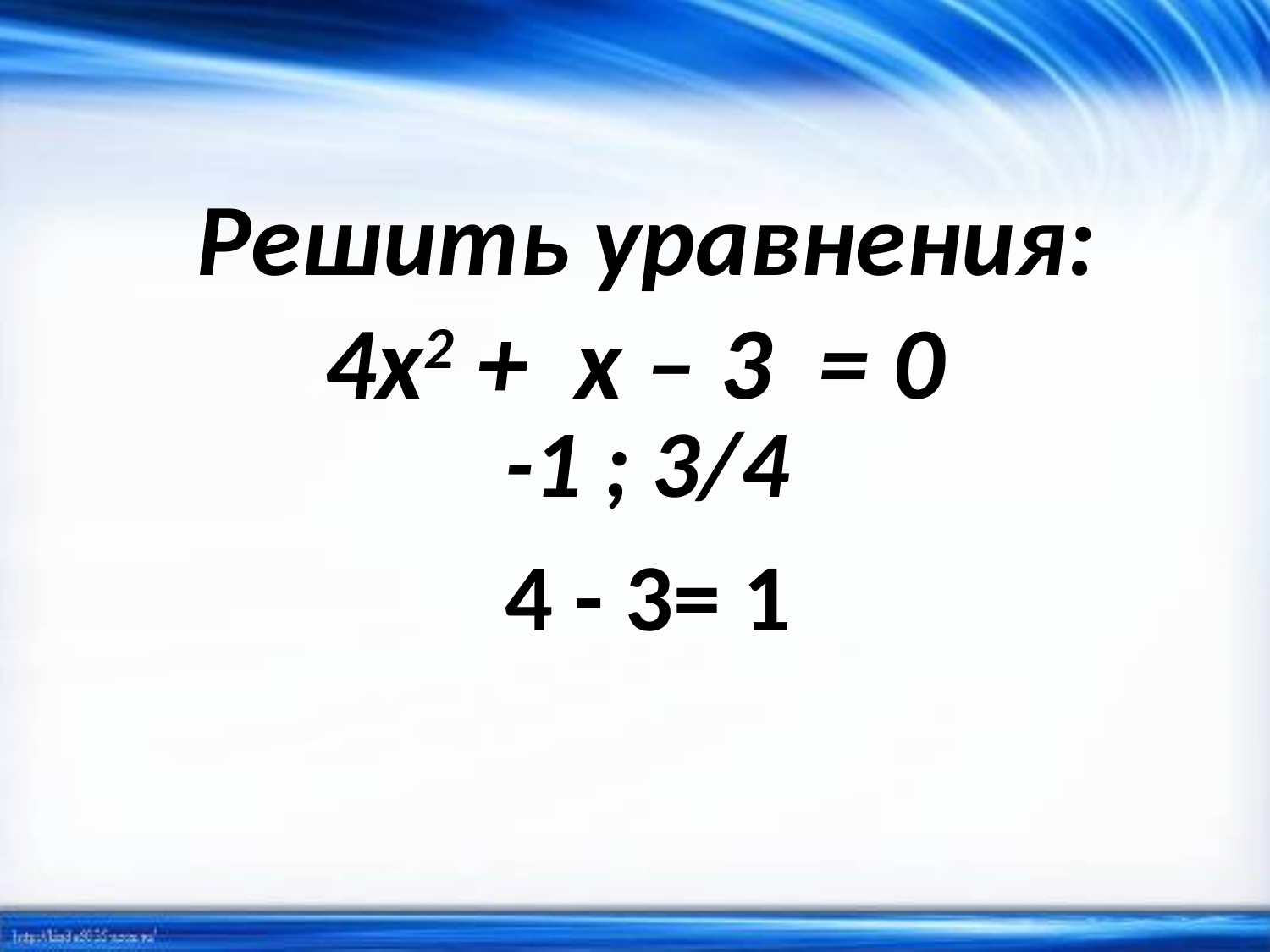

# Решить уравнения: 4x2 +  x – 3  = 0
 				-1 ; 3/4
				4 - 3= 1